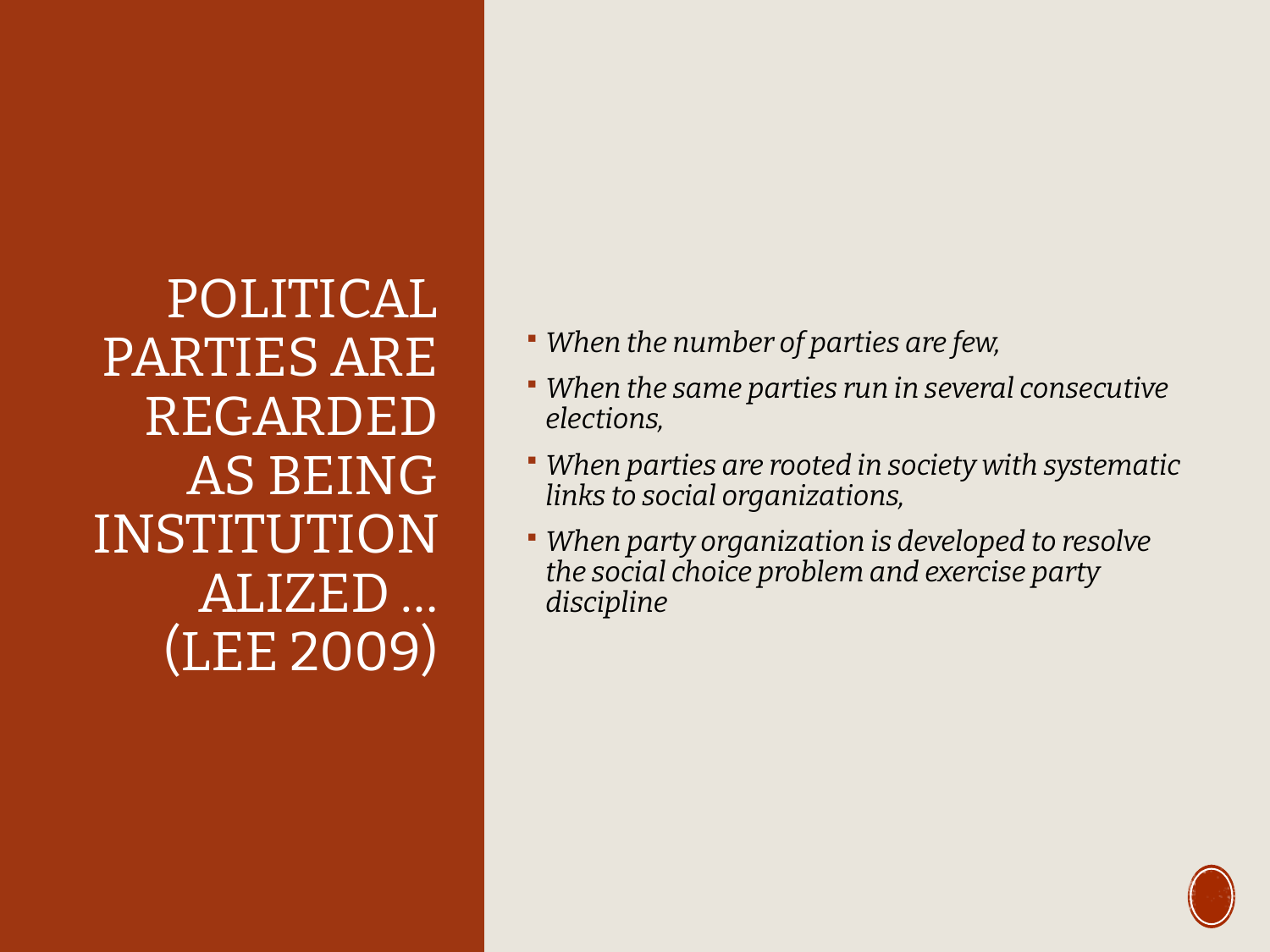

# Political parties are regarded as being institutionalized … (Lee 2009)
When the number of parties are few,
When the same parties run in several consecutive elections,
When parties are rooted in society with systematic links to social organizations,
When party organization is developed to resolve the social choice problem and exercise party discipline